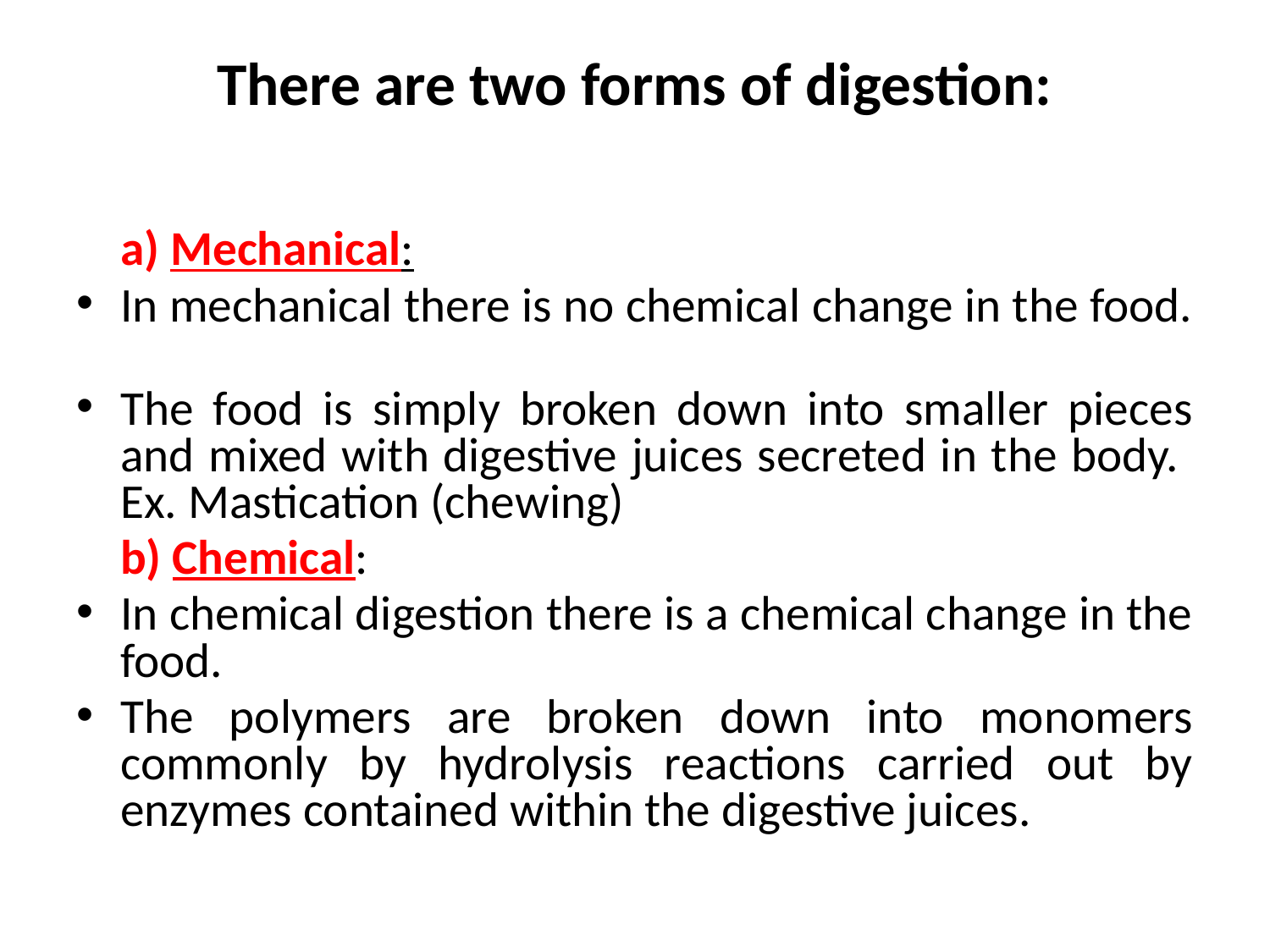

# There are two forms of digestion:
	a) Mechanical:
In mechanical there is no chemical change in the food.
The food is simply broken down into smaller pieces and mixed with digestive juices secreted in the body.  Ex. Mastication (chewing)
	b) Chemical:
In chemical digestion there is a chemical change in the food.
The polymers are broken down into monomers commonly by hydrolysis reactions carried out by enzymes contained within the digestive juices.